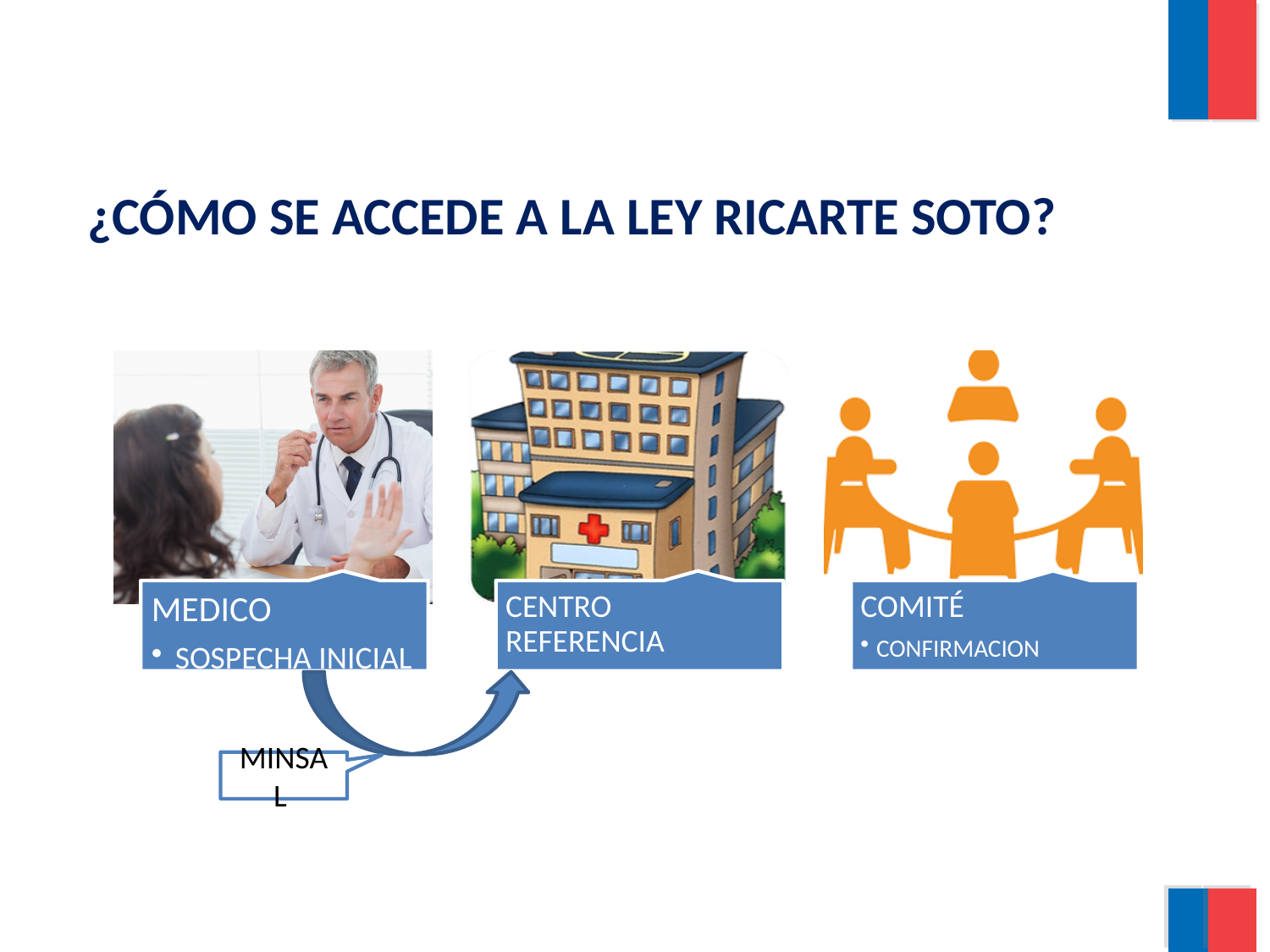

¿Cómo se accede a la Ley Ricarte Soto?
MEDICO
SOSPECHA INICIAL
CENTRO REFERENCIA
SOSPECHA FUNDADA POR INMUNOLOGO
COMITÉ
CONFIRMACION
DESCARTE

MINSAL